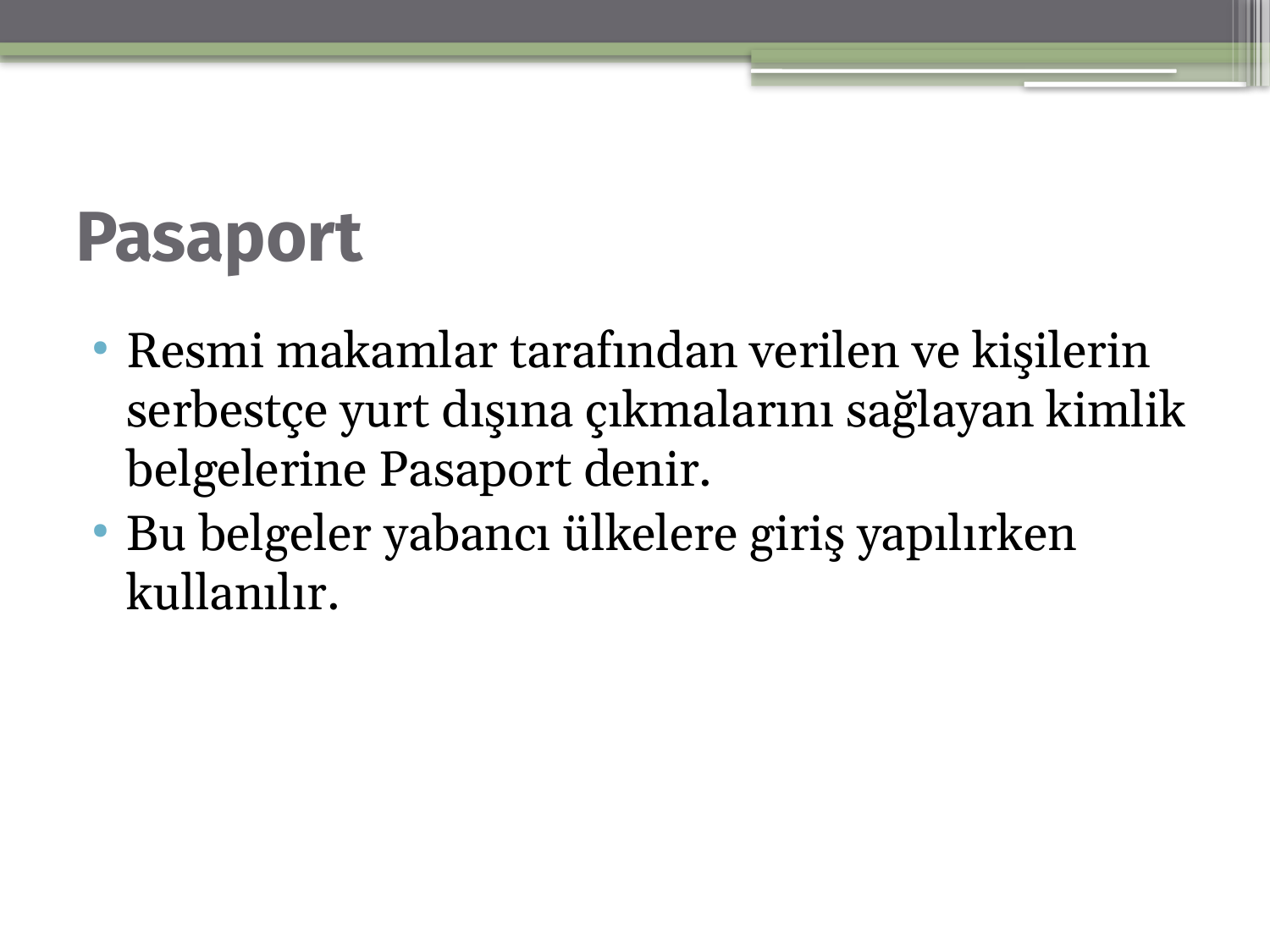

# Pasaport
Resmi makamlar tarafından verilen ve kişilerin serbestçe yurt dışına çıkmalarını sağlayan kimlik belgelerine Pasaport denir.
Bu belgeler yabancı ülkelere giriş yapılırken kullanılır.